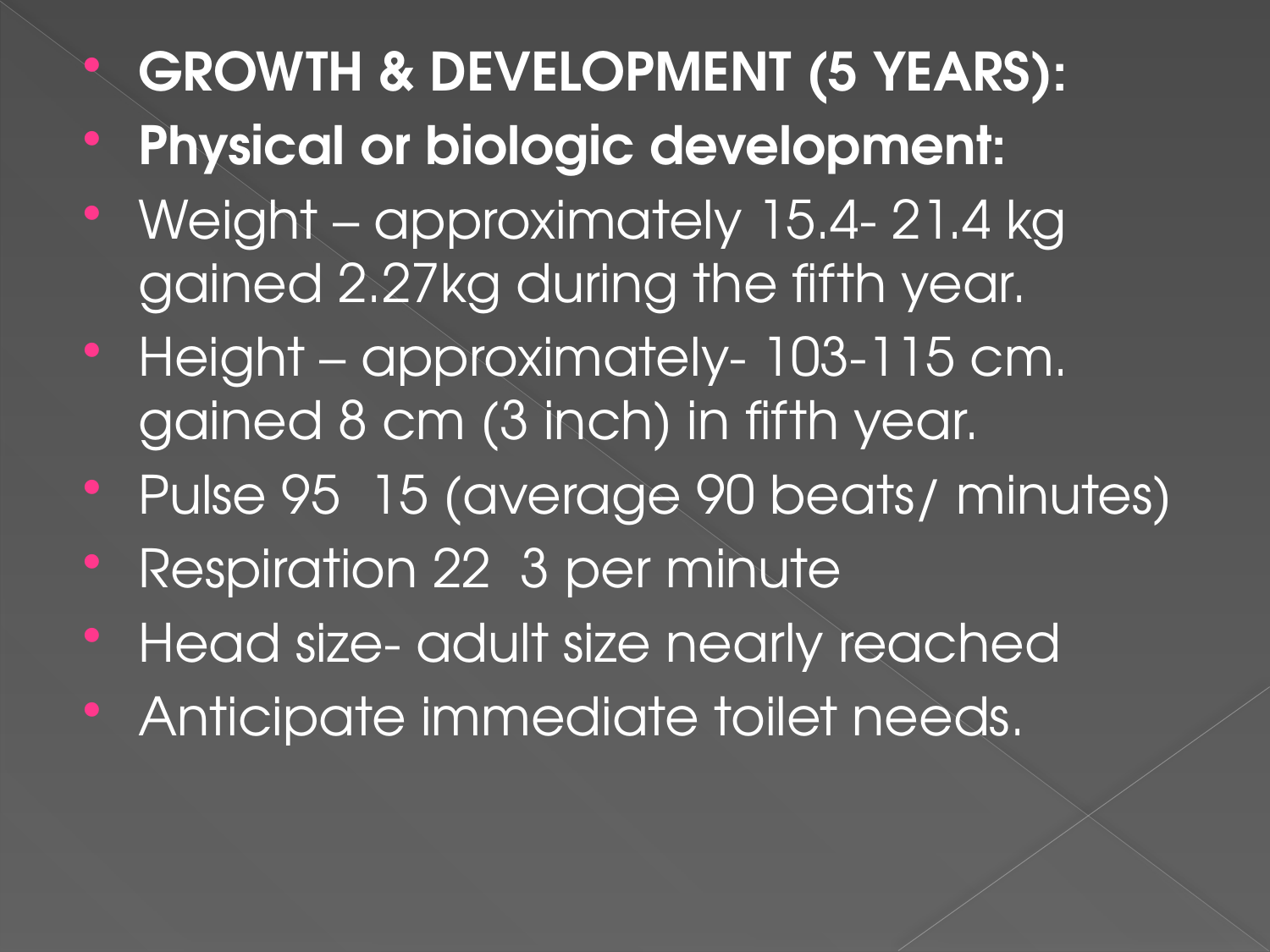

GROWTH & DEVELOPMENT (5 YEARS):
Physical or biologic development:
Weight – approximately 15.4- 21.4 kg gained 2.27kg during the fifth year.
Height – approximately- 103-115 cm. gained 8 cm (3 inch) in fifth year.
Pulse 95  15 (average 90 beats/ minutes)
Respiration 22  3 per minute
Head size- adult size nearly reached
Anticipate immediate toilet needs.